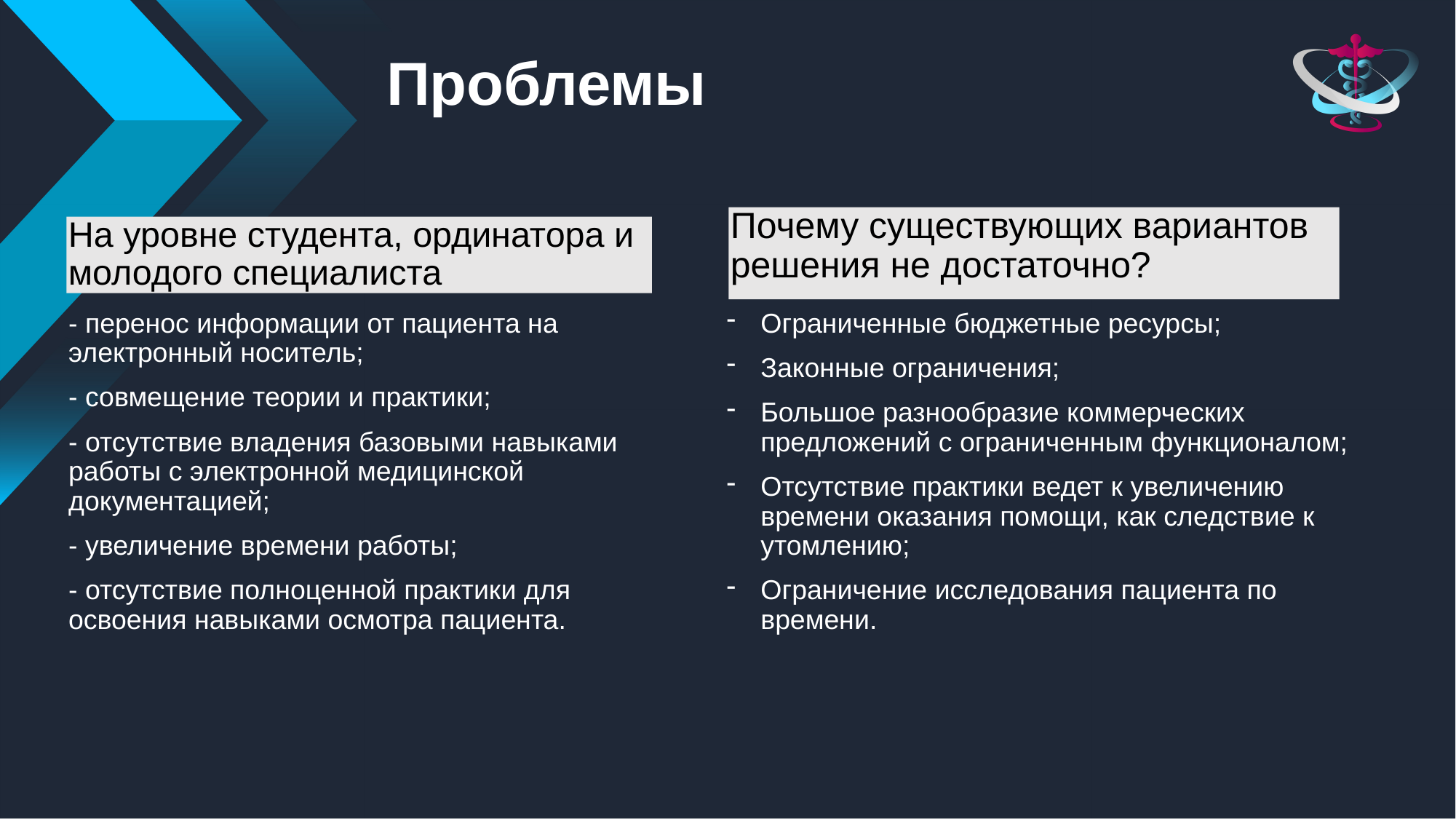

# Проблемы
Почему существующих вариантов решения не достаточно?
На уровне студента, ординатора и молодого специалиста
- перенос информации от пациента на электронный носитель;
- совмещение теории и практики;
- отсутствие владения базовыми навыками работы с электронной медицинской документацией;
- увеличение времени работы;
- отсутствие полноценной практики для освоения навыками осмотра пациента.
Ограниченные бюджетные ресурсы;
Законные ограничения;
Большое разнообразие коммерческих предложений с ограниченным функционалом;
Отсутствие практики ведет к увеличению времени оказания помощи, как следствие к утомлению;
Ограничение исследования пациента по времени.